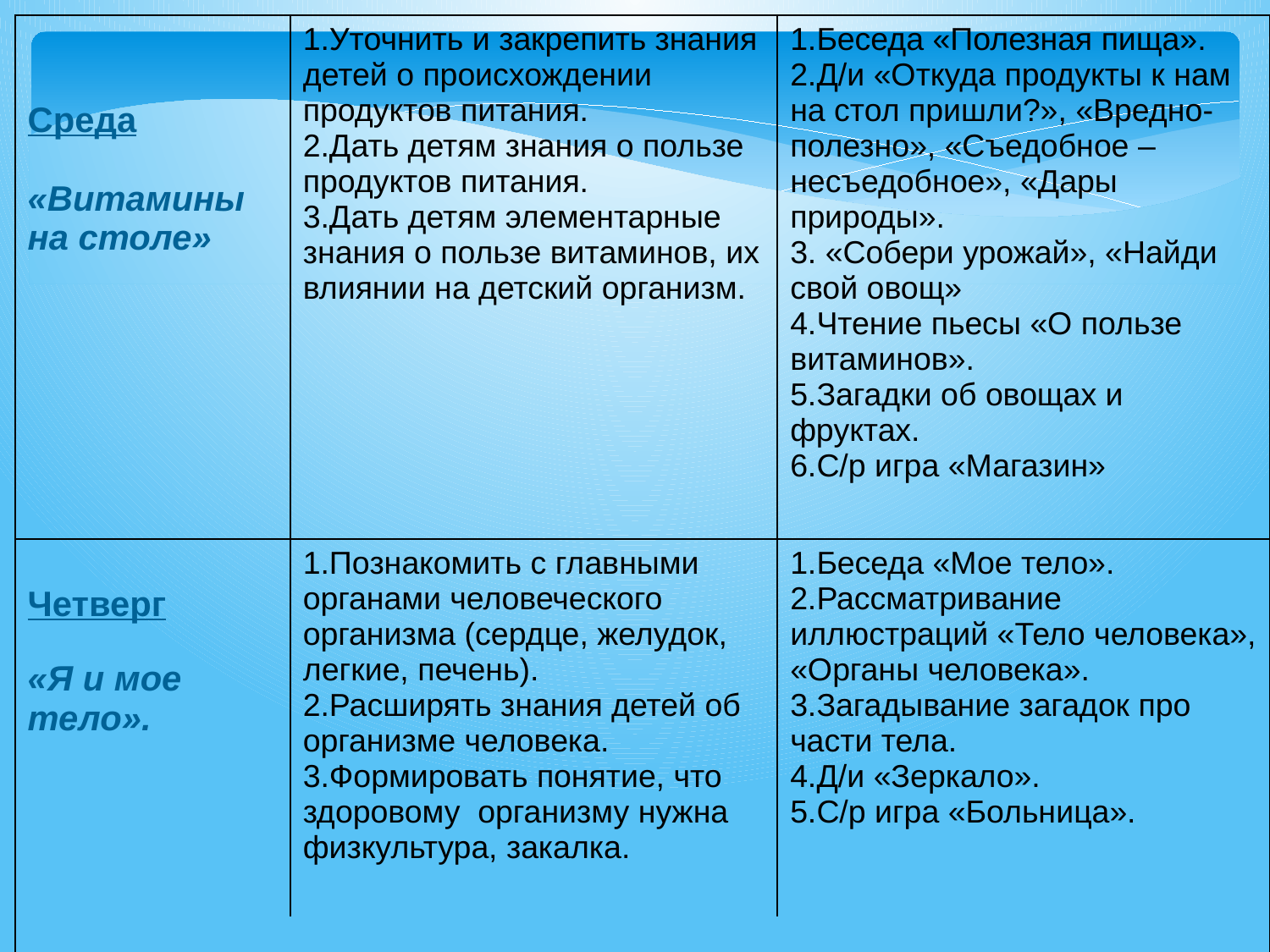

| Среда «Витамины на столе» | 1.Уточнить и закрепить знания детей о происхождении продуктов питания. 2.Дать детям знания о пользе продуктов питания. 3.Дать детям элементарные знания о пользе витаминов, их влиянии на детский организм. | 1.Беседа «Полезная пища». 2.Д/и «Откуда продукты к нам на стол пришли?», «Вредно-полезно», «Съедобное – несъедобное», «Дары природы». 3. «Собери урожай», «Найди свой овощ» 4.Чтение пьесы «О пользе витаминов». 5.Загадки об овощах и фруктах. 6.С/р игра «Магазин» |
| --- | --- | --- |
| Четверг «Я и мое тело». | 1.Познакомить с главными органами человеческого организма (сердце, желудок, легкие, печень). 2.Расширять знания детей об организме человека. 3.Формировать понятие, что здоровому организму нужна физкультура, закалка. | 1.Беседа «Мое тело». 2.Рассматривание иллюстраций «Тело человека», «Органы человека». 3.Загадывание загадок про части тела. 4.Д/и «Зеркало». 5.С/р игра «Больница». |
|  |  |  |